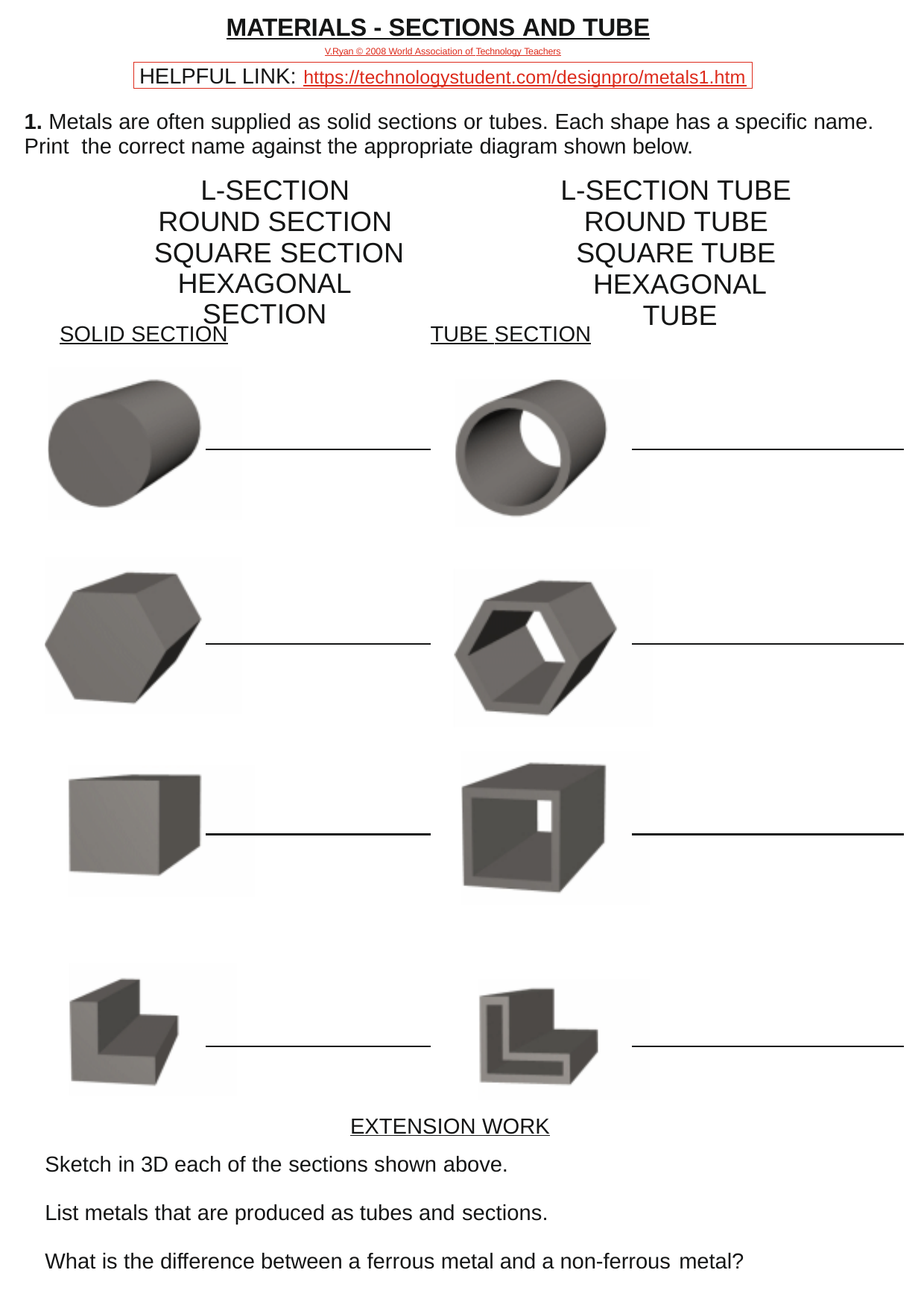

MATERIALS - SECTIONS AND TUBE
V.Ryan © 2008 World Association of Technology Teachers
HELPFUL LINK: https://technologystudent.com/designpro/metals1.htm
1. Metals are often supplied as solid sections or tubes. Each shape has a specific name. Print  the correct name against the appropriate diagram shown below.
L-SECTION  ROUND SECTION  SQUARE SECTION
HEXAGONAL SECTION
L-SECTION TUBE  ROUND TUBE  SQUARE TUBE  HEXAGONAL TUBE
SOLID SECTION
TUBE SECTION

EXTENSION WORK
Sketch in 3D each of the sections shown above.
List metals that are produced as tubes and sections.
What is the difference between a ferrous metal and a non-ferrous metal?